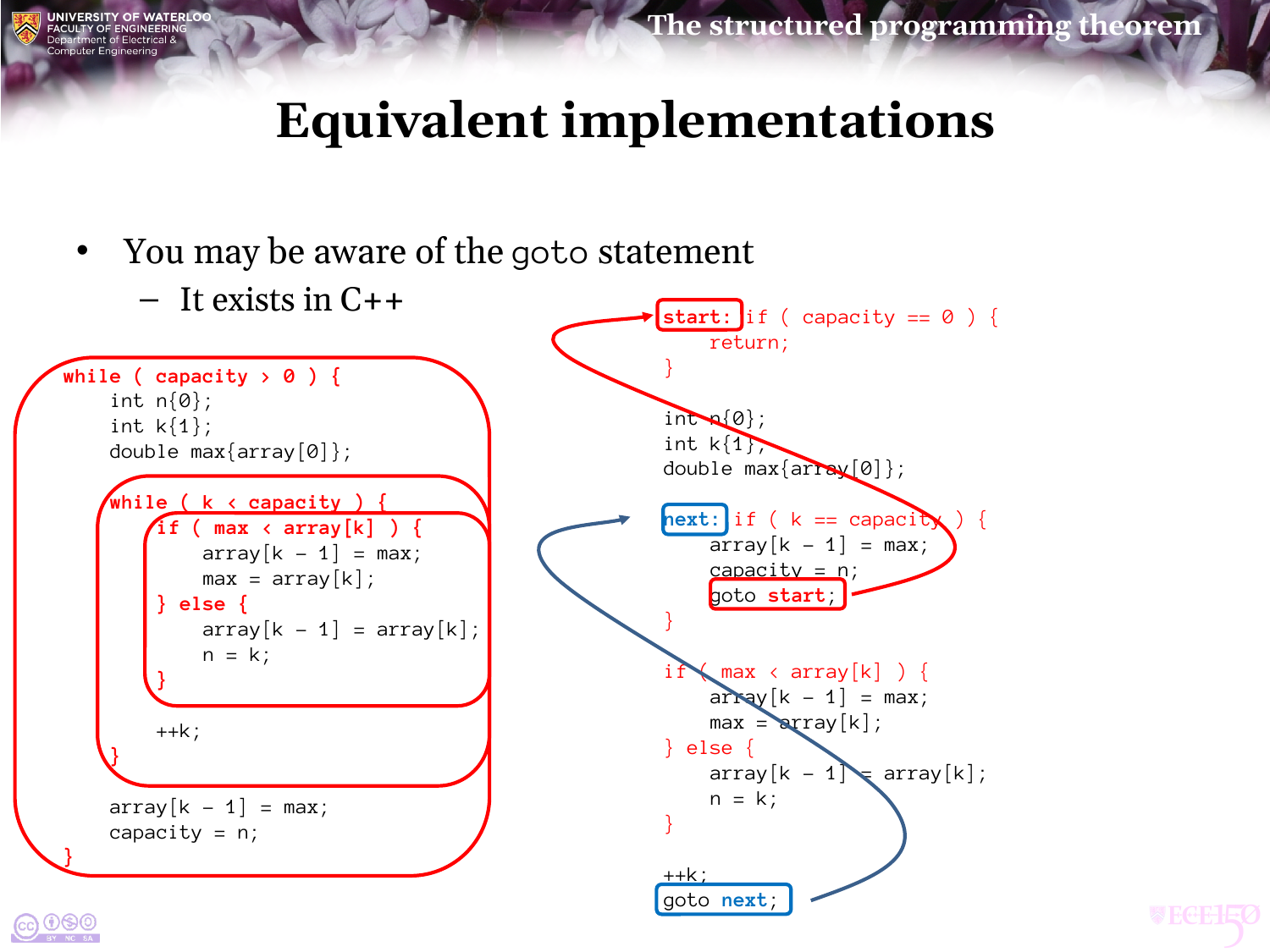

# Equivalent implementations
You may be aware of the goto statement
It exists in C++

    start: if ( capacity == 0 ) {
        return;
    }

    int n{0};
    int k{1};
    double max{array[0]};

    next: if ( k == capacity ) {
        array[k - 1] = max;
        capacity = n;
        goto start;
    }

    if ( max < array[k] ) {
        array[k - 1] = max;
        max = array[k];
    } else {
        array[k - 1] = array[k];
        n = k;
    }

    ++k;
    goto next;

    while ( capacity > 0 ) {
        int n{0};
        int k{1};
        double max{array[0]};

        while ( k < capacity ) {
            if ( max < array[k] ) {
                array[k - 1] = max;
                max = array[k];
            } else {
                array[k - 1] = array[k];
                n = k;
            }

            ++k;
        }

        array[k - 1] = max;
        capacity = n;
    }